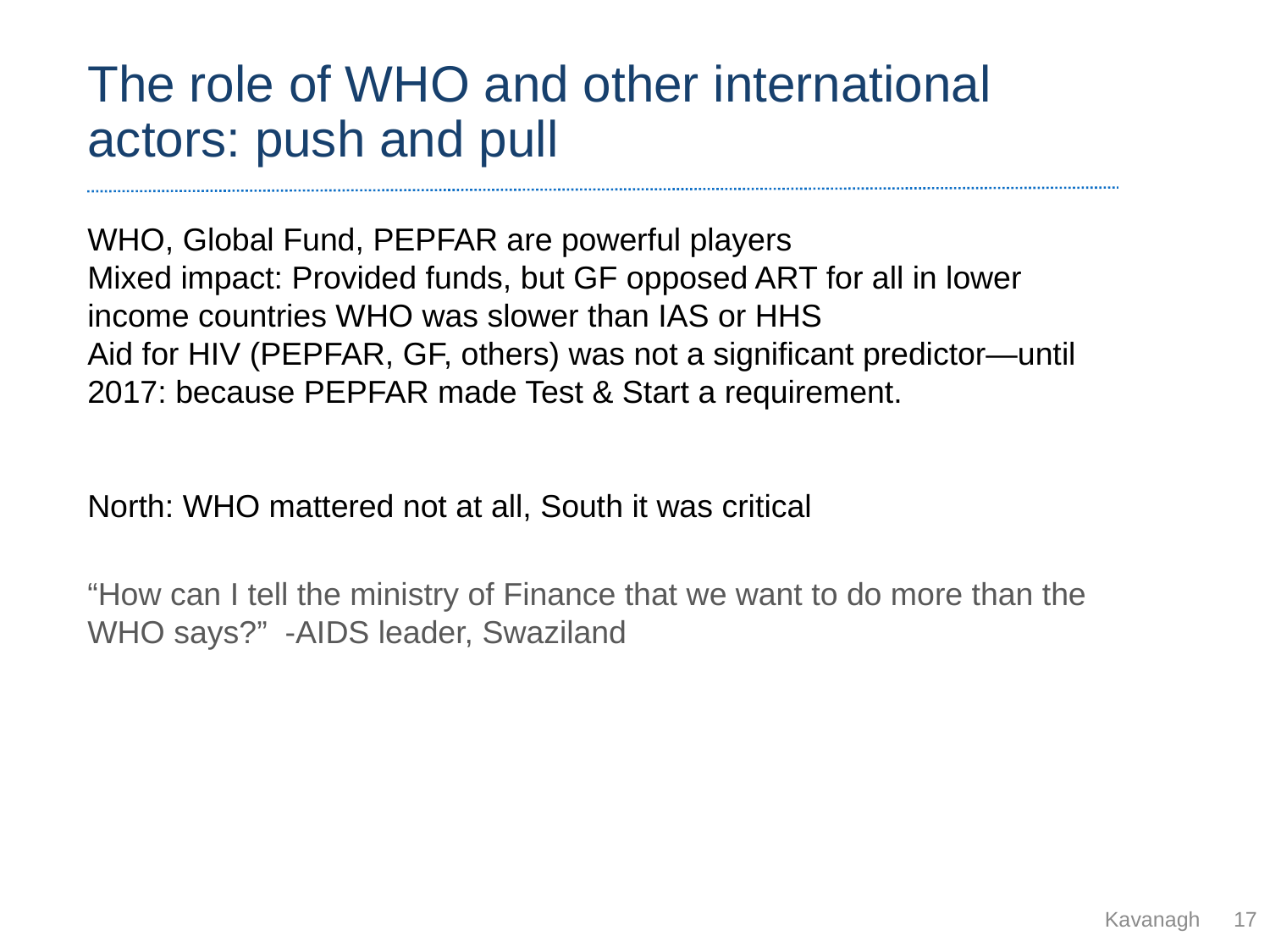

# The role of WHO and other international actors: push and pull
WHO, Global Fund, PEPFAR are powerful players
Mixed impact: Provided funds, but GF opposed ART for all in lower income countries WHO was slower than IAS or HHS
Aid for HIV (PEPFAR, GF, others) was not a significant predictor—until 2017: because PEPFAR made Test & Start a requirement.

North: WHO mattered not at all, South it was critical
“How can I tell the ministry of Finance that we want to do more than the WHO says?”  -AIDS leader, Swaziland
Kavanagh
17